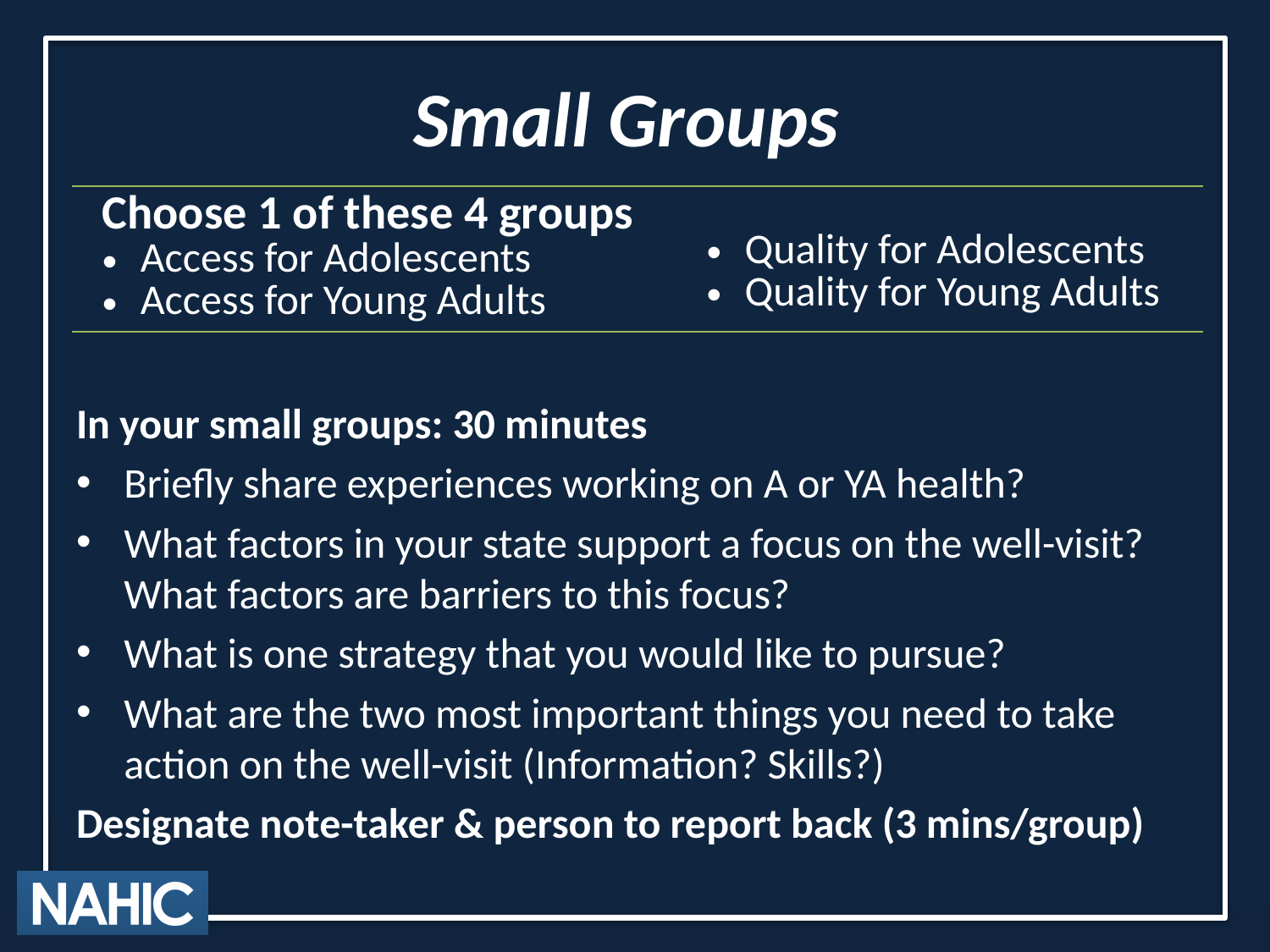

# Small Groups
| Choose 1 of these 4 groups Access for Adolescents Access for Young Adults | Quality for Adolescents Quality for Young Adults |
| --- | --- |
In your small groups: 30 minutes
Briefly share experiences working on A or YA health?
What factors in your state support a focus on the well-visit? What factors are barriers to this focus?
What is one strategy that you would like to pursue?
What are the two most important things you need to take action on the well-visit (Information? Skills?)
Designate note-taker & person to report back (3 mins/group)